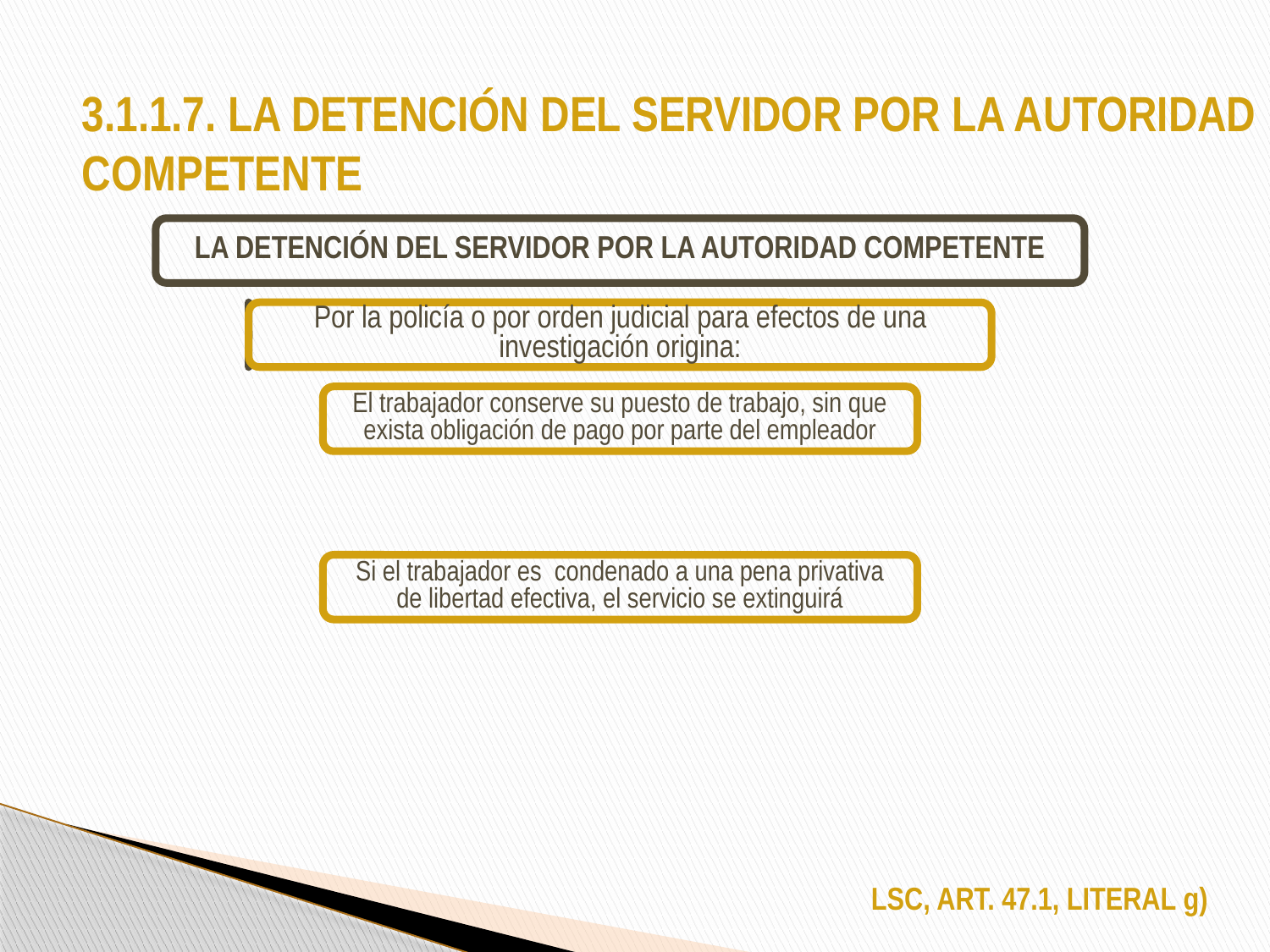

# 3.1.1.7. LA DETENCIÓN DEL SERVIDOR POR LA AUTORIDAD COMPETENTE
LA DETENCIÓN DEL SERVIDOR POR LA AUTORIDAD COMPETENTE
Por la policía o por orden judicial para efectos de una investigación origina:
El trabajador conserve su puesto de trabajo, sin que exista obligación de pago por parte del empleador
Si el trabajador es  condenado a una pena privativa de libertad efectiva, el servicio se extinguirá
LSC, ART. 47.1, LITERAL g)